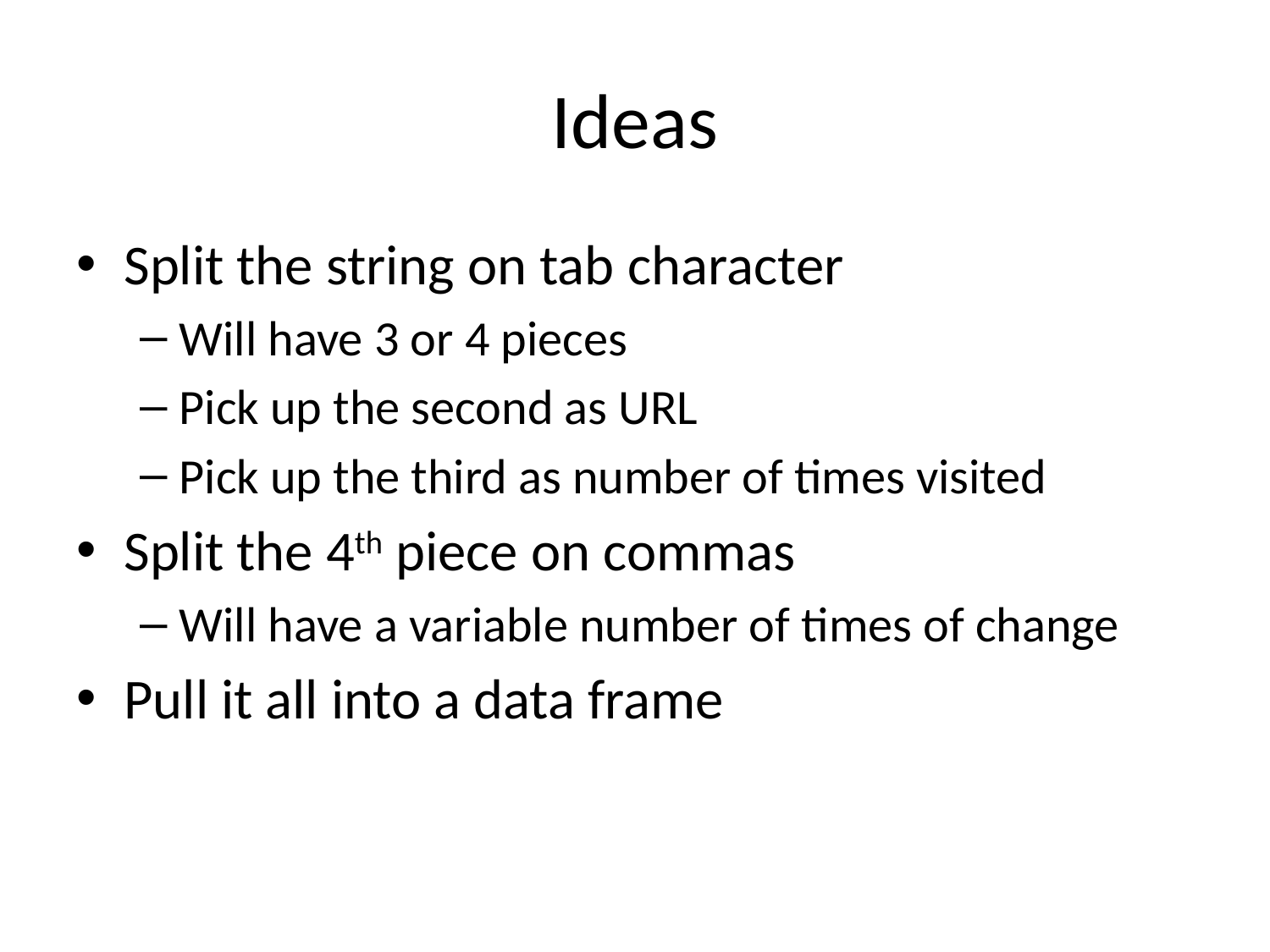

# Ideas
Split the string on tab character
Will have 3 or 4 pieces
Pick up the second as URL
Pick up the third as number of times visited
Split the 4th piece on commas
Will have a variable number of times of change
Pull it all into a data frame